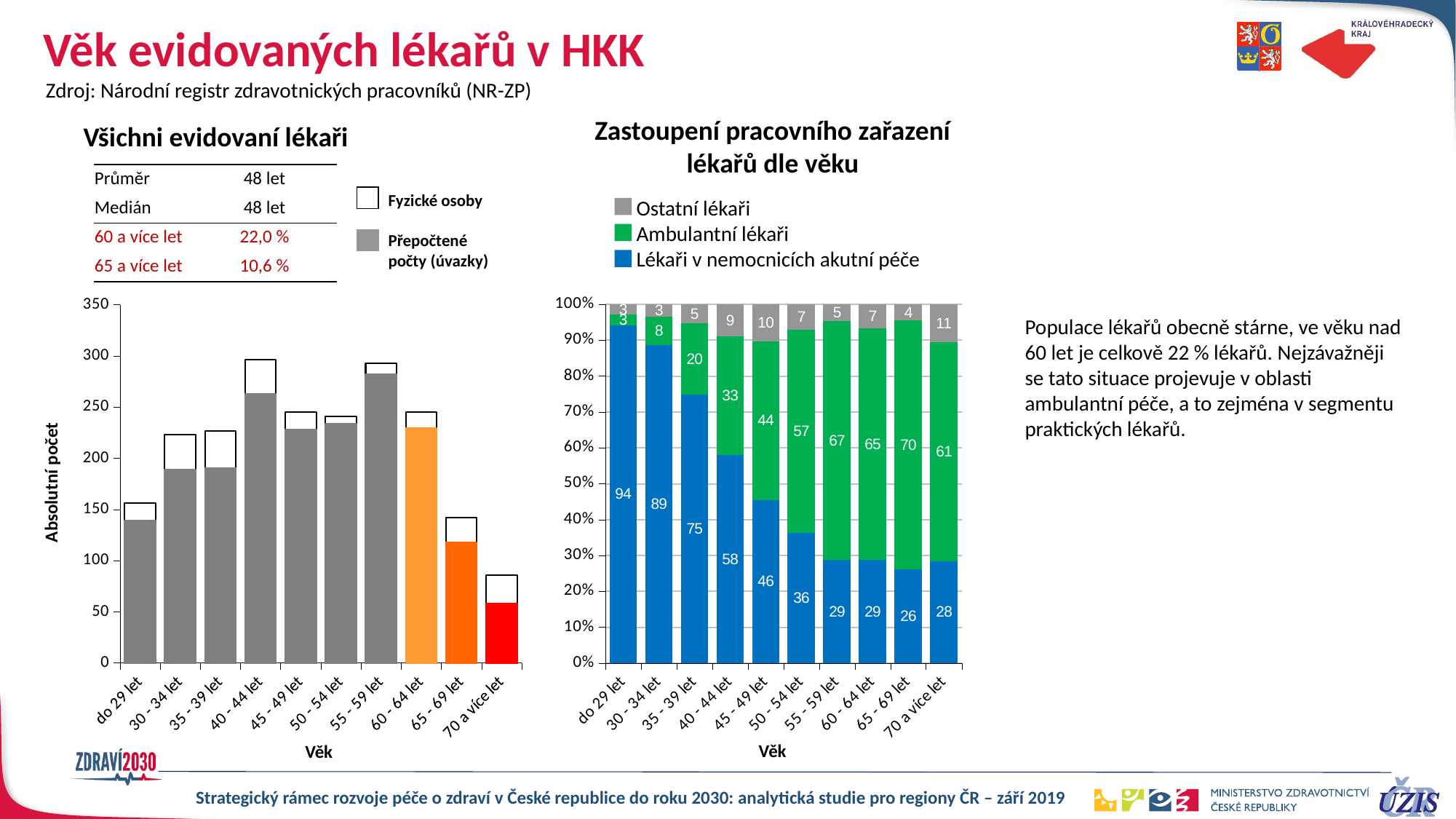

# Věk evidovaných lékařů v HKK
Zdroj: Národní registr zdravotnických pracovníků (NR-ZP)
Zastoupení pracovního zařazení lékařů dle věku
Všichni evidovaní lékaři
|  |  |
| --- | --- |
| Průměr | 48 let |
| Medián | 48 let |
| 60 a více let | 22,0 % |
| 65 a více let | 10,6 % |
Fyzické osoby

Přepočtené počty (úvazky)

Ostatní lékaři
Ambulantní lékaři
Lékaři v nemocnicích akutní péče

### Chart

| Category | počet | úvazek |
|---|---|---|
| do 29 let | 156.0 | 138.97 |
| 30 - 34 let | 223.0 | 188.98 |
| 35 - 39 let | 227.0 | 190.27 |
| 40 - 44 let | 296.0 | 263.13 |
| 45 - 49 let | 245.0 | 227.9 |
| 50 - 54 let | 241.0 | 233.68 |
| 55 - 59 let | 293.0 | 282.37 |
| 60 - 64 let | 245.0 | 229.79 |
| 65 - 69 let | 142.0 | 117.83 |
| 70 a více let | 86.0 | 58.33 |

### Chart

| Category | 1 Lékaři v nemocnicích akutní péče | 2 Ambulantní lékaři | 3 Ostatní lékaři |
|---|---|---|---|
| do 29 let | 94.24336187666404 | 2.878319061667986 | 2.878319061667986 |
| 30 - 34 let | 88.57021907080114 | 7.990263519949201 | 3.439517409249656 |
| 35 - 39 let | 74.87780522415515 | 19.813948599358806 | 5.308246176486046 |
| 40 - 44 let | 57.978945768251435 | 33.05970432865883 | 8.961349903089728 |
| 45 - 49 let | 45.51557700745942 | 44.194822290478285 | 10.289600702062309 |
| 50 - 54 let | 36.32745635056488 | 56.57309140705238 | 7.099452242382746 |
| 55 - 59 let | 28.77430321918051 | 66.51556468463363 | 4.7101320961858555 |
| 60 - 64 let | 28.76539449062187 | 64.51107532964882 | 6.723530179729317 |
| 65 - 69 let | 26.062972078418063 | 69.52389035050497 | 4.413137571076976 |
| 70 a více let | 28.45876907251843 | 60.997771301217206 | 10.54345962626436 |
Populace lékařů obecně stárne, ve věku nad 60 let je celkově 22 % lékařů. Nejzávažněji se tato situace projevuje v oblasti ambulantní péče, a to zejména v segmentu praktických lékařů.
Absolutní počet
Věk
Věk